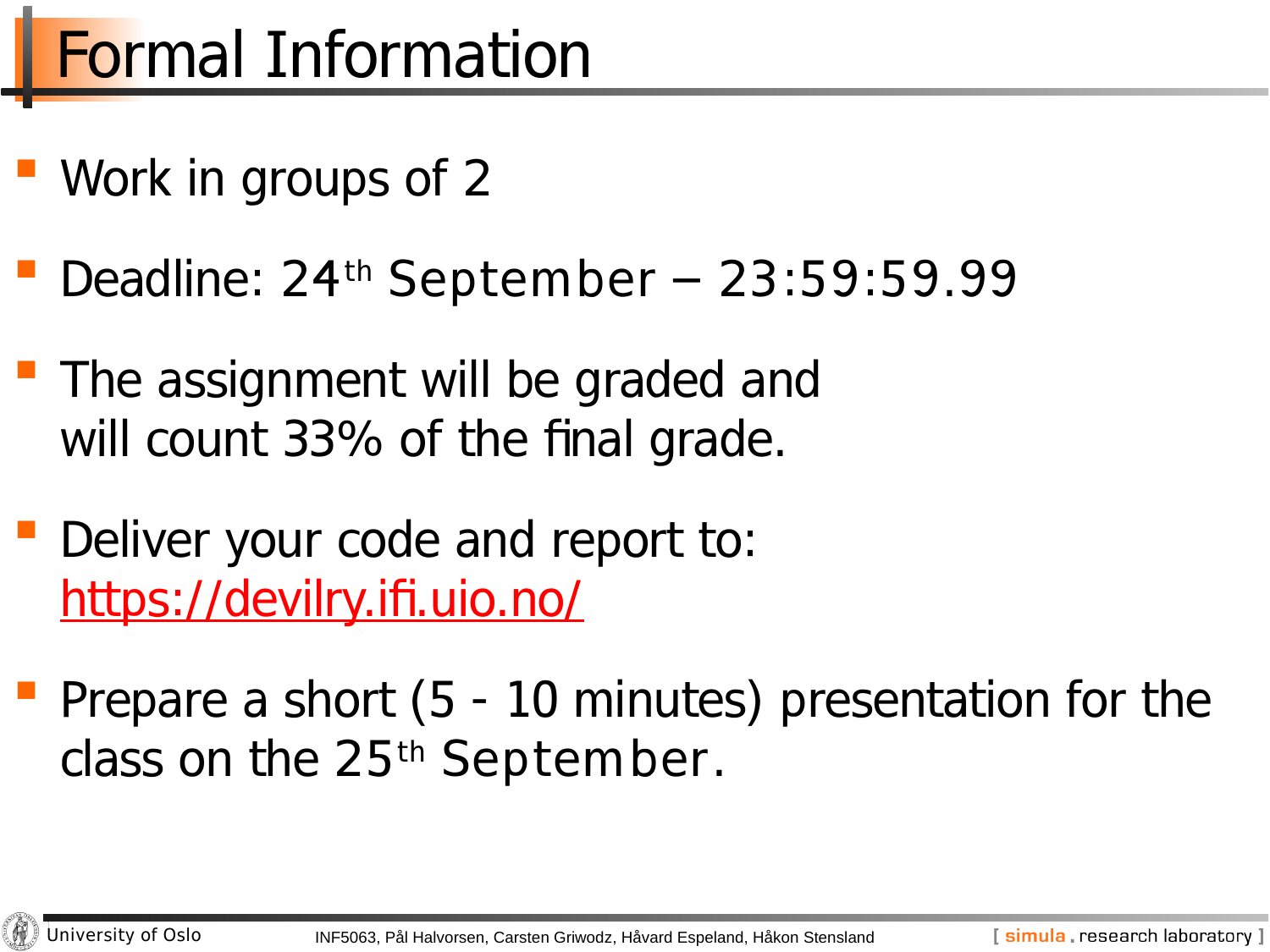

# Formal Information
Work in groups of 2
Deadline: 24th September – 23:59:59.99
The assignment will be graded and
will count 33% of the final grade.
Deliver your code and report to: https://devilry.ifi.uio.no/
Prepare a short (5 - 10 minutes) presentation for the class on the 25th September.